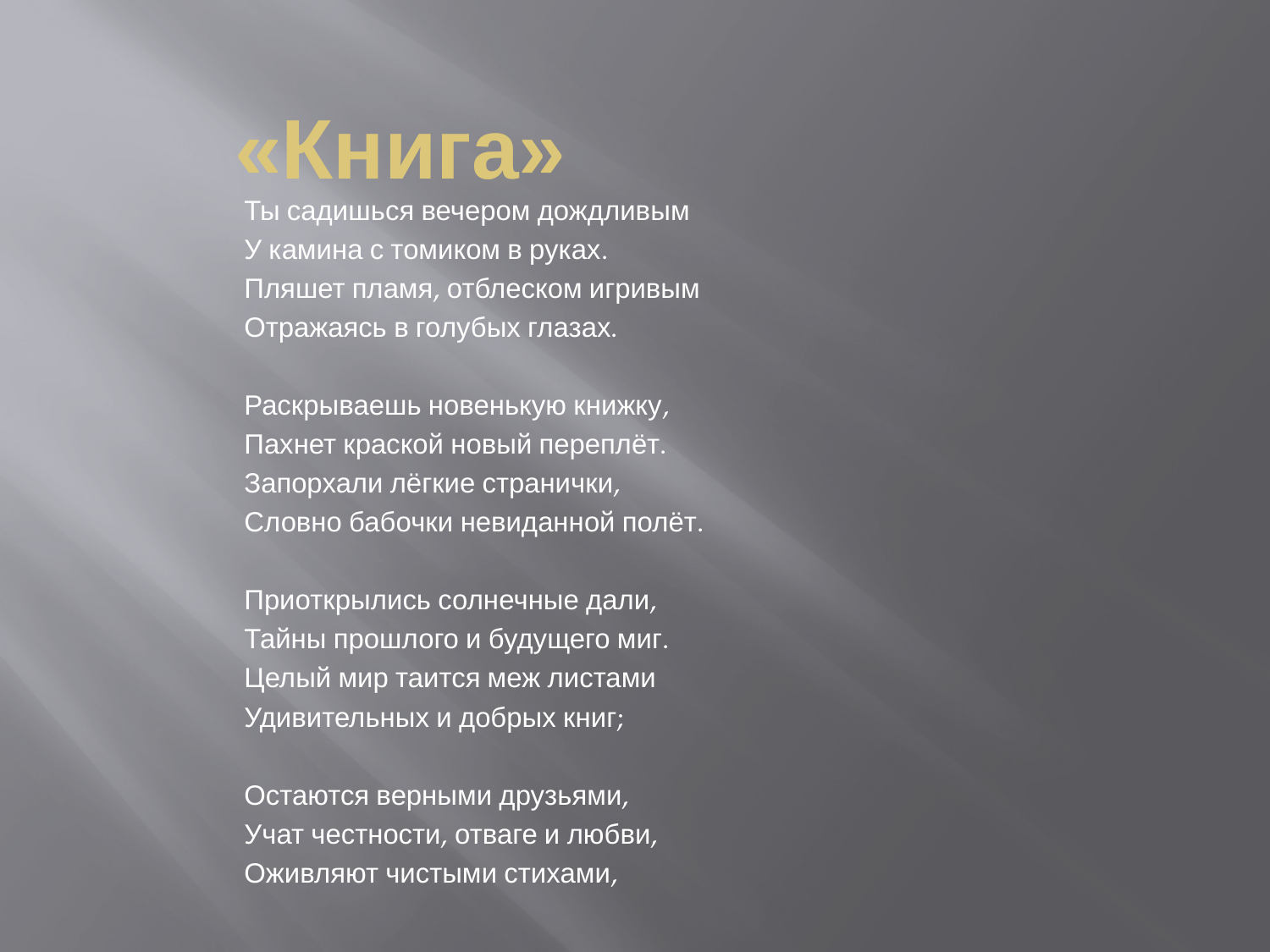

# «Книга»
Ты садишься вечером дождливым
У камина с томиком в руках.
Пляшет пламя, отблеском игривым
Отражаясь в голубых глазах.

Раскрываешь новенькую книжку,
Пахнет краской новый переплёт.
Запорхали лёгкие странички,
Словно бабочки невиданной полёт.

Приоткрылись солнечные дали,
Тайны прошлого и будущего миг.
Целый мир таится меж листами
Удивительных и добрых книг;

Остаются верными друзьями,
Учат честности, отваге и любви,
Оживляют чистыми стихами,